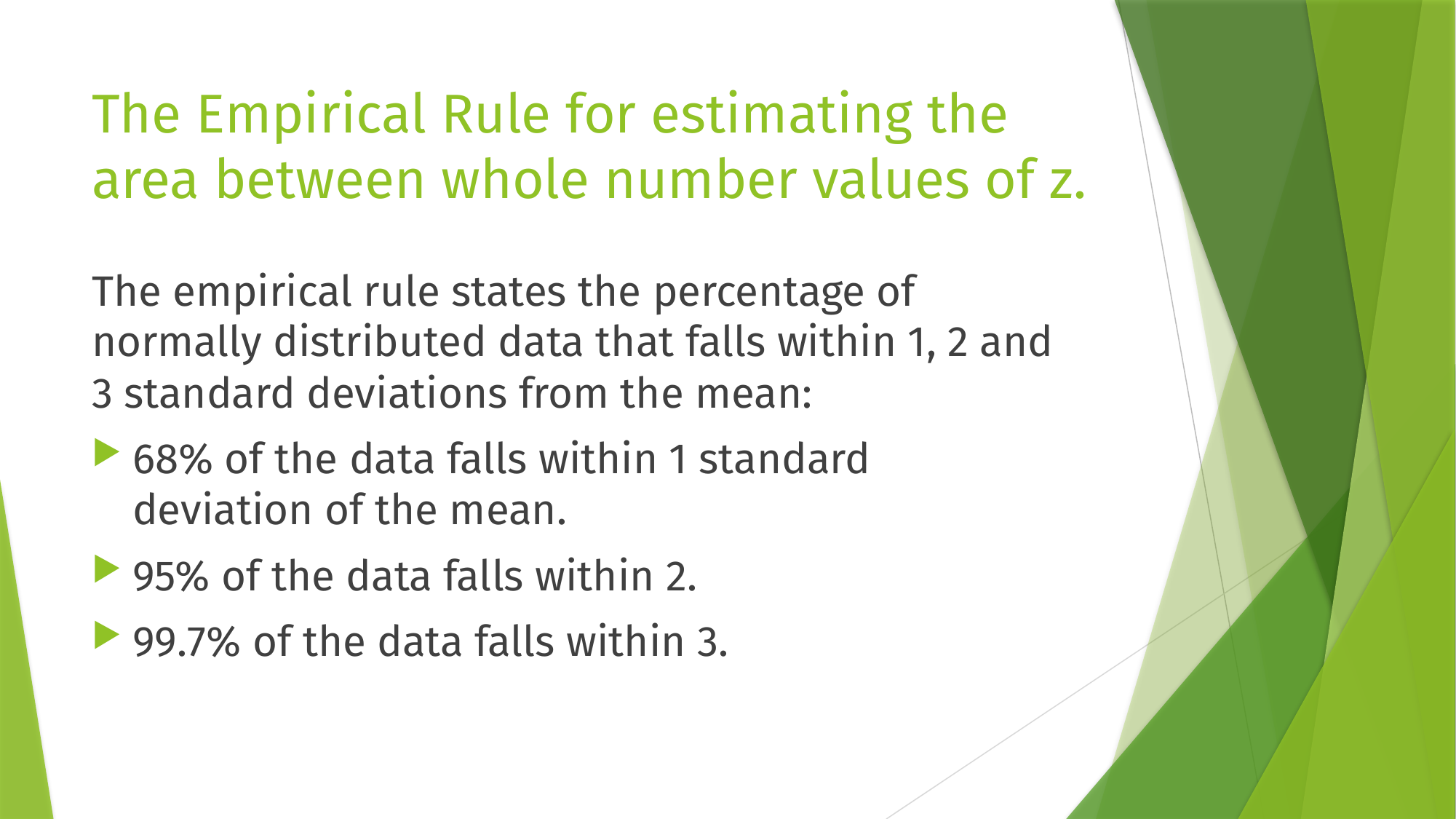

# The Empirical Rule for estimating the area between whole number values of z.
The empirical rule states the percentage of normally distributed data that falls within 1, 2 and 3 standard deviations from the mean:
68% of the data falls within 1 standard deviation of the mean.
95% of the data falls within 2.
99.7% of the data falls within 3.